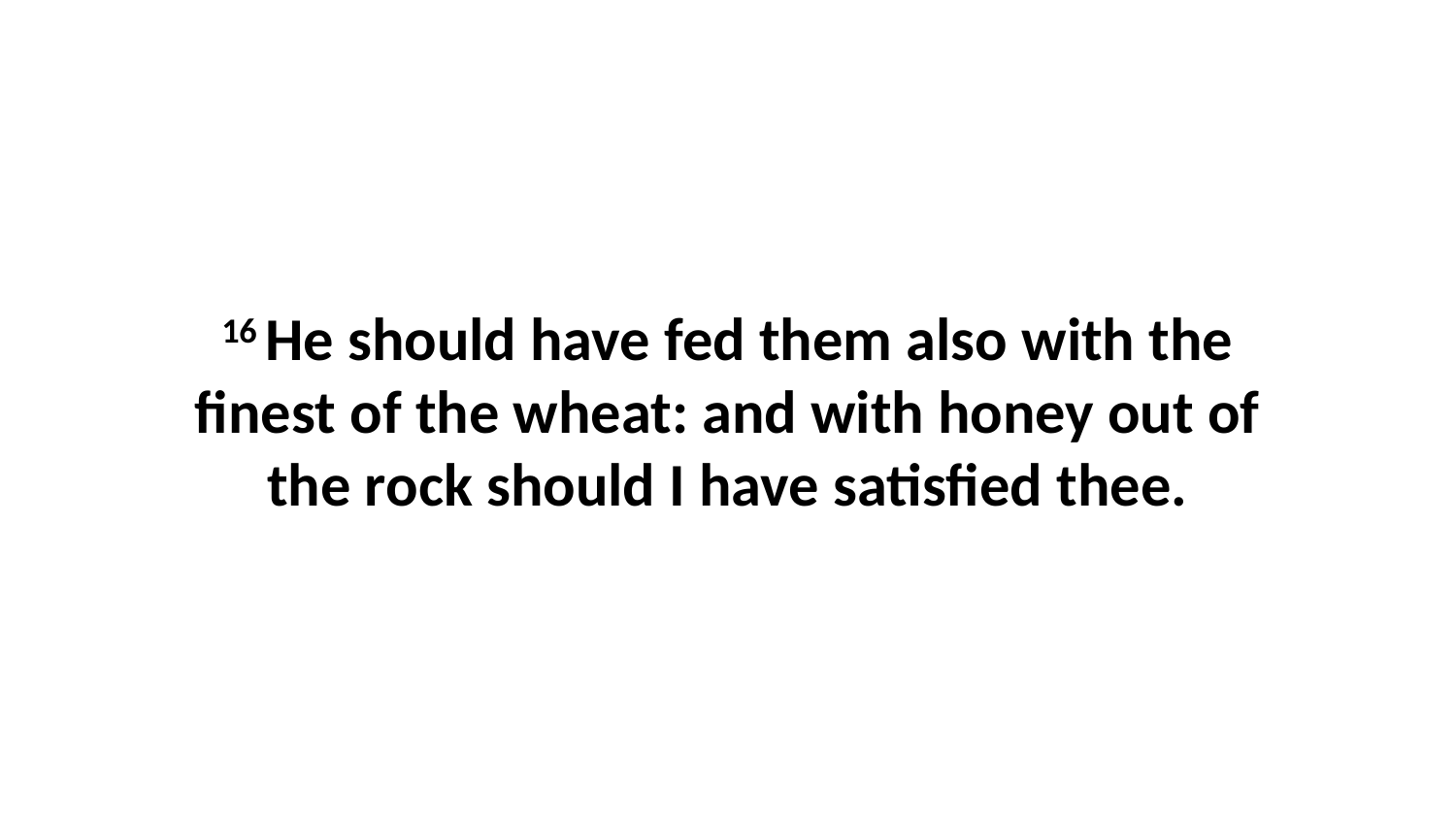

16 He should have fed them also with the finest of the wheat: and with honey out of the rock should I have satisfied thee.